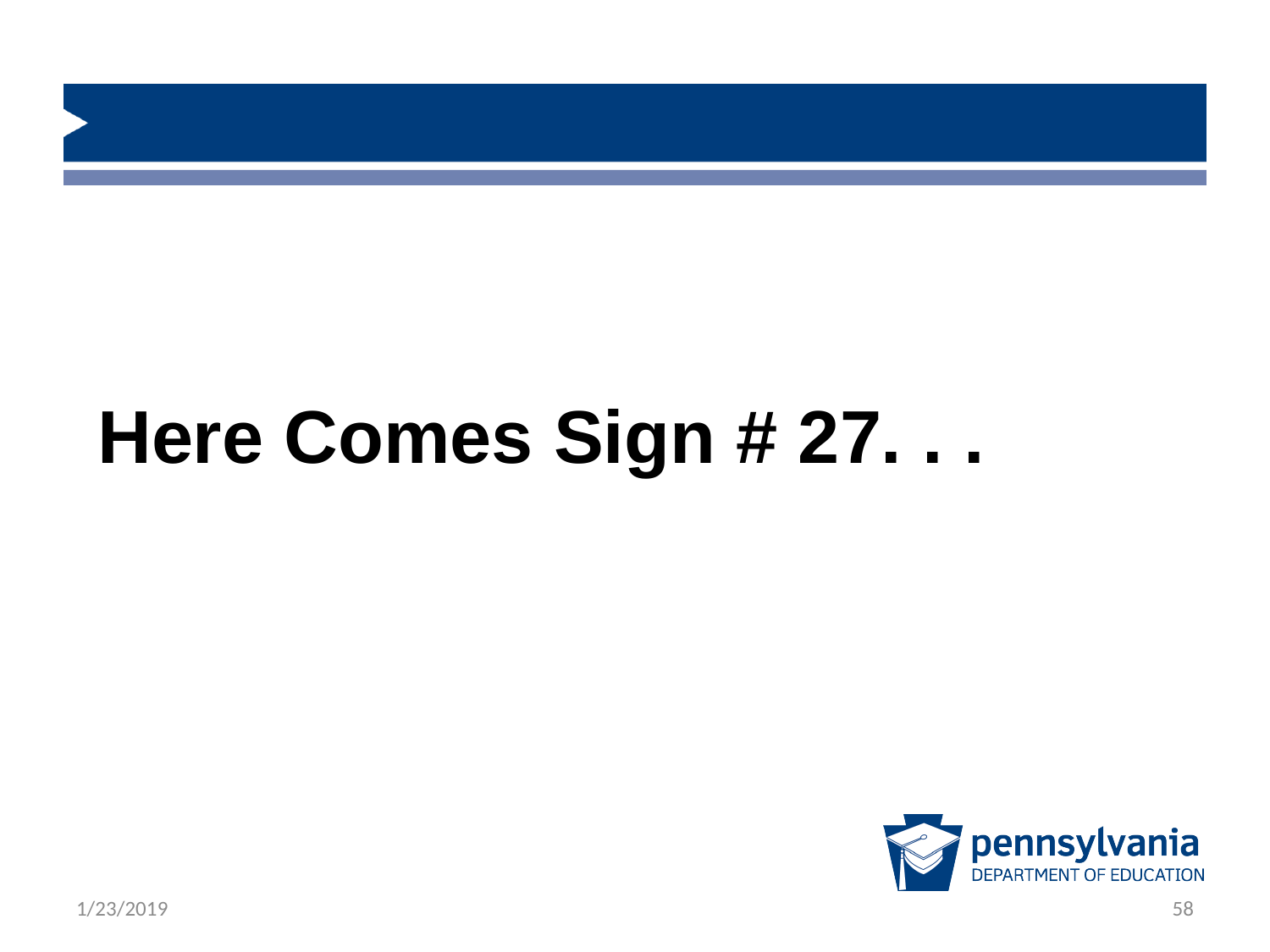

Here Comes Sign # 27. . .
1/23/2019
58